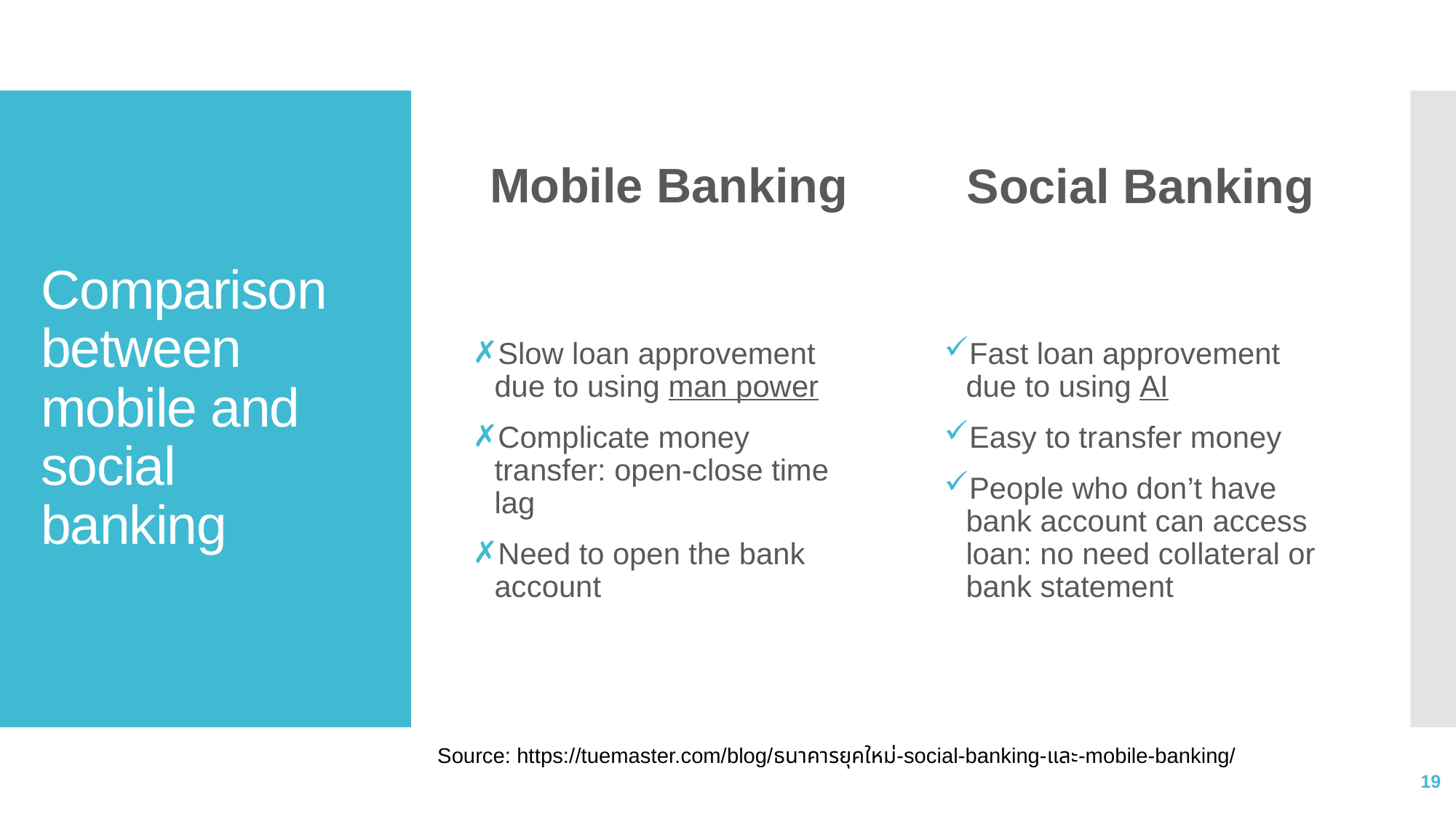

Mobile Banking
Social Banking
# Comparison between mobile and social banking
Slow loan approvement due to using man power
Complicate money transfer: open-close time lag
Need to open the bank account
Fast loan approvement  due to using AI
Easy to transfer money
People who don’t have bank account can access loan: no need collateral or bank statement
Source: https://tuemaster.com/blog/ธนาคารยุคใหม่-social-banking-และ-mobile-banking/
19